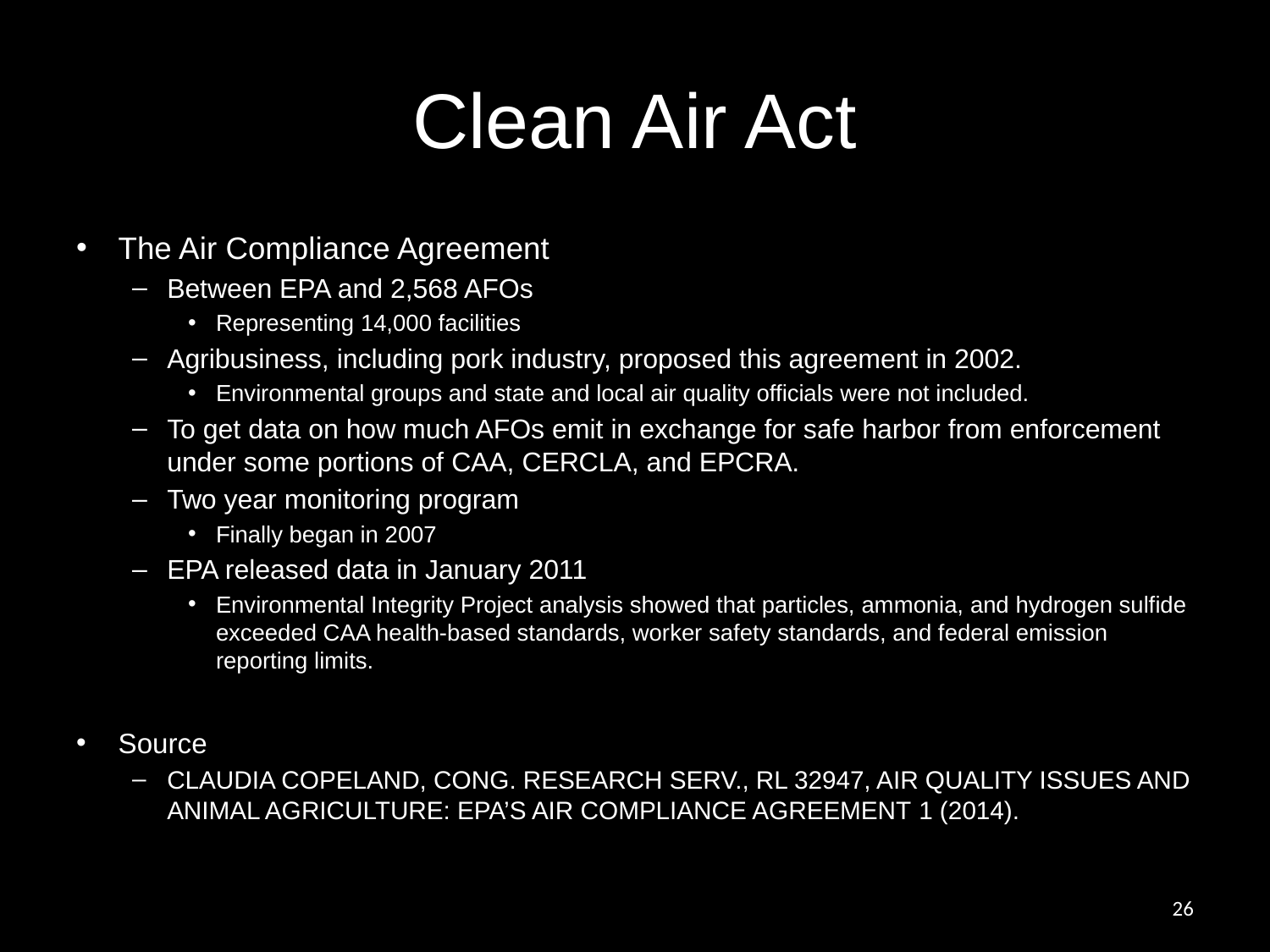

# Clean Air Act
The Air Compliance Agreement
Between EPA and 2,568 AFOs
Representing 14,000 facilities
Agribusiness, including pork industry, proposed this agreement in 2002.
Environmental groups and state and local air quality officials were not included.
To get data on how much AFOs emit in exchange for safe harbor from enforcement under some portions of CAA, CERCLA, and EPCRA.
Two year monitoring program
Finally began in 2007
EPA released data in January 2011
Environmental Integrity Project analysis showed that particles, ammonia, and hydrogen sulfide exceeded CAA health-based standards, worker safety standards, and federal emission reporting limits.

Source
Claudia Copeland, Cong. Research Serv., RL 32947, Air Quality Issues and Animal Agriculture: EPA’s Air Compliance Agreement 1 (2014).
26